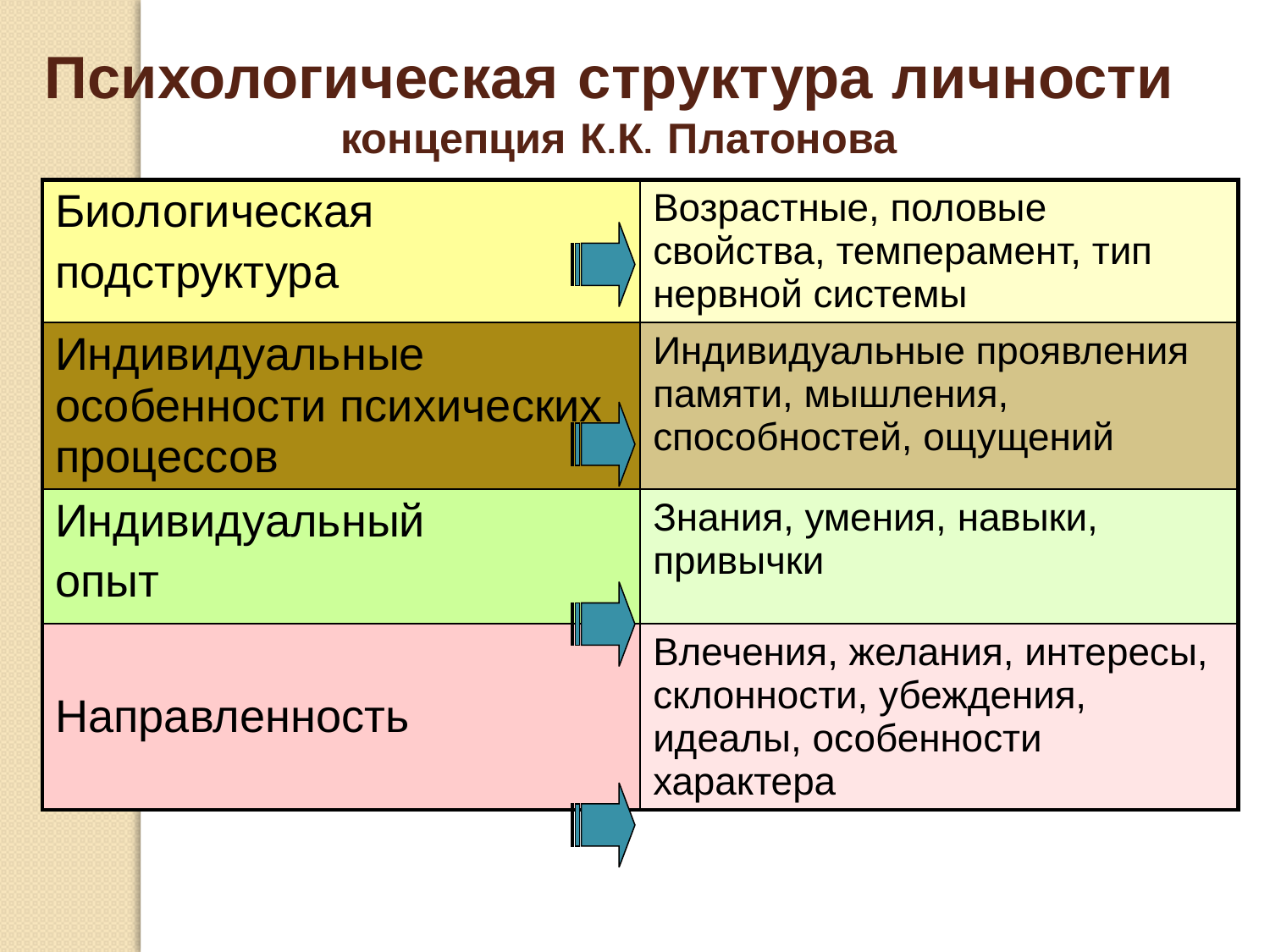

Психологическая структура личности
концепция К.К. Платонова
| Биологическая подструктура | Возрастные, половые свойства, темперамент, тип нервной системы |
| --- | --- |
| Индивидуальные особенности психических процессов | Индивидуальные проявления памяти, мышления, способностей, ощущений |
| Индивидуальный опыт | Знания, умения, навыки, привычки |
| Направленность | Влечения, желания, интересы, склонности, убеждения, идеалы, особенности характера |